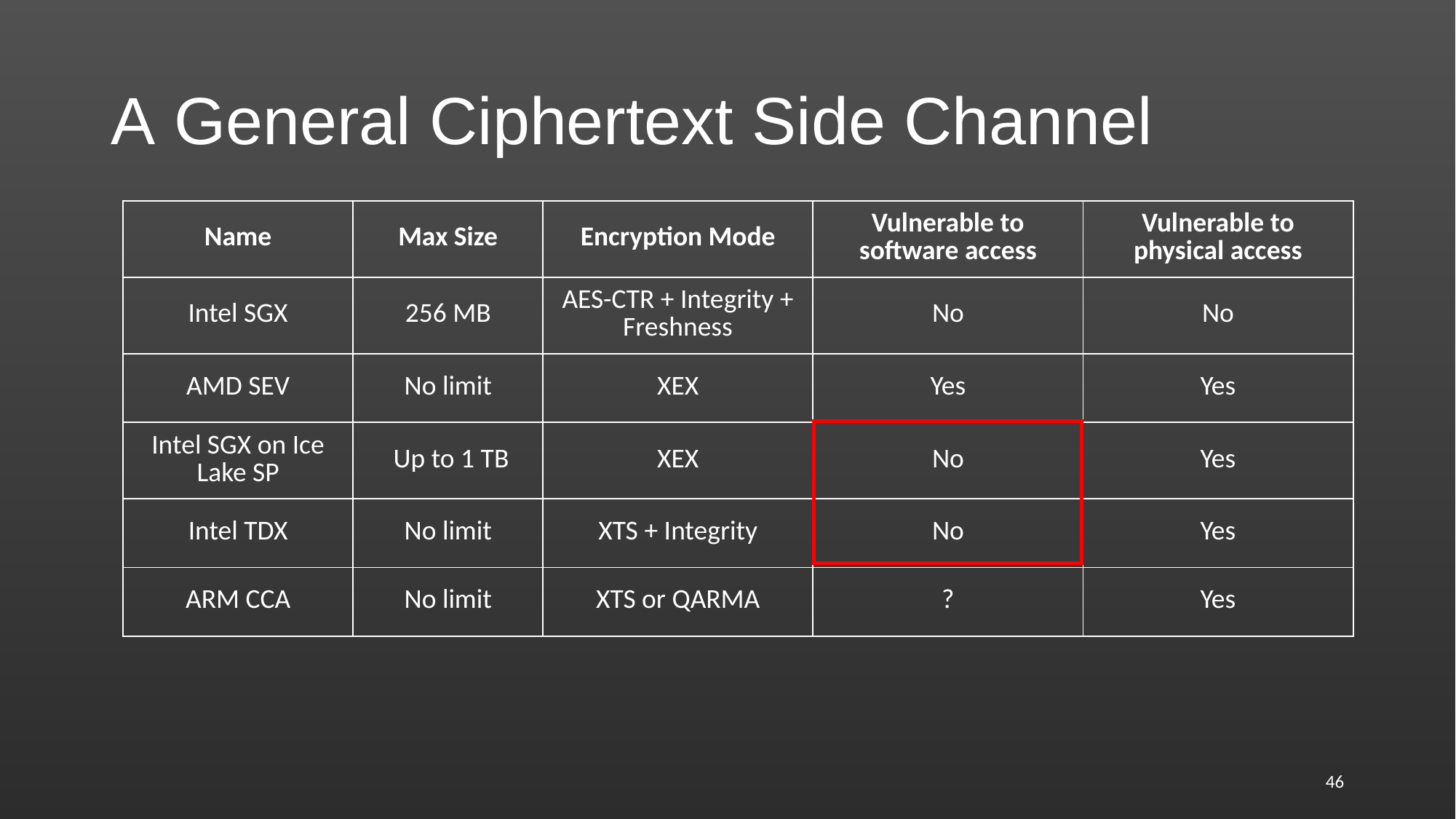

# A General Ciphertext Side Channel
| Name | Max Size | Encryption Mode | Vulnerable to software access | Vulnerable to physical access |
| --- | --- | --- | --- | --- |
| Intel SGX | 256 MB | AES-CTR + Integrity + Freshness | No | No |
| AMD SEV | No limit | XEX | Yes | Yes |
| Intel SGX on Ice Lake SP | Up to 1 TB | XEX | No | Yes |
| Intel TDX | No limit | XTS + Integrity | No | Yes |
| ARM CCA | No limit | XTS or QARMA | ? | Yes |

46
=> SGX on Ice Lake, TDX and CCA all use deterministic memory encryption

SGX and TDX prevent software access to ciphertext at some performance cost
Physical channels like bus intercept remain open